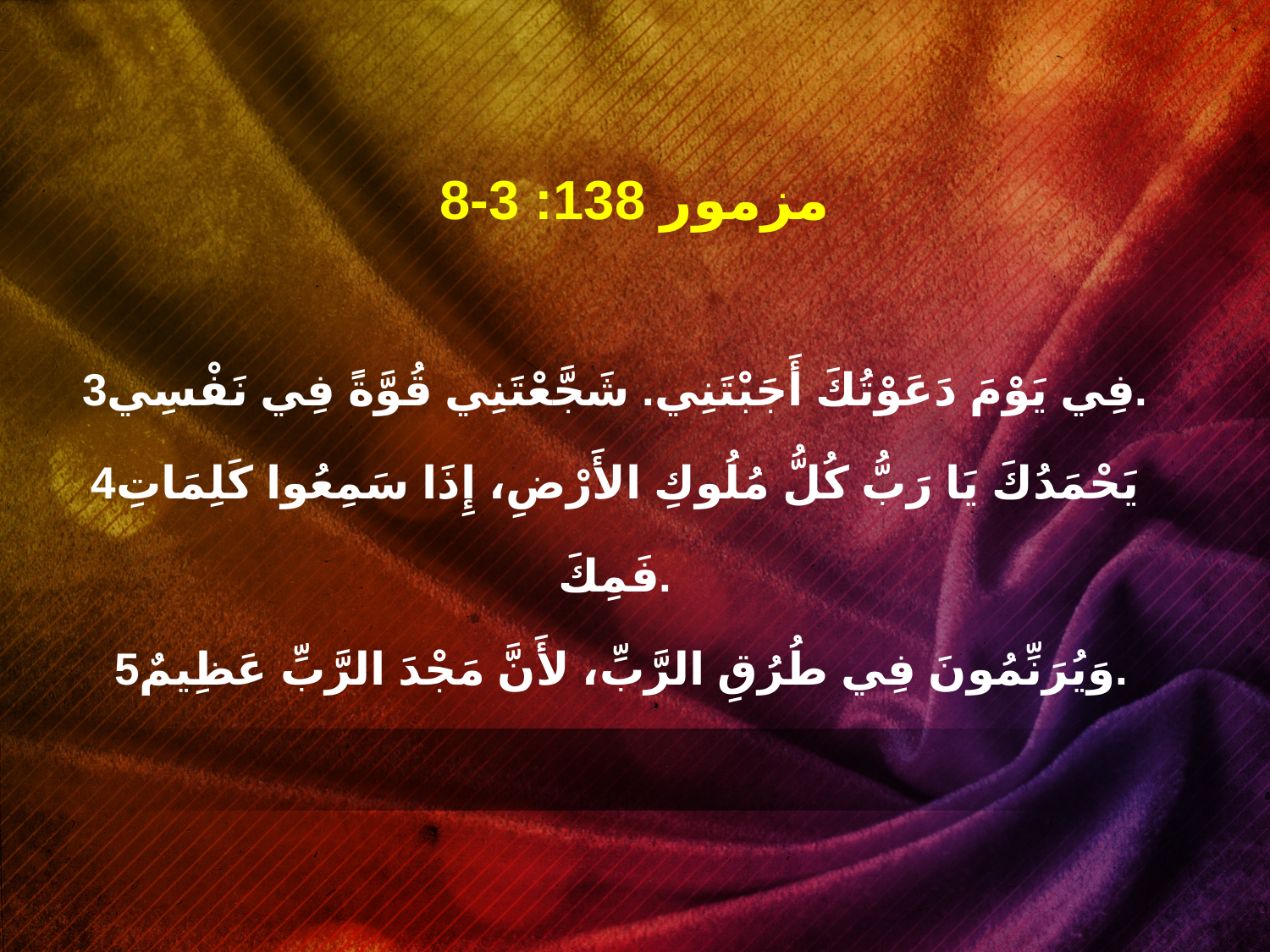

مزمور 138: 3-8
3فِي يَوْمَ دَعَوْتُكَ أَجَبْتَنِي. شَجَّعْتَنِي قُوَّةً فِي نَفْسِي.
4يَحْمَدُكَ يَا رَبُّ كُلُّ مُلُوكِ الأَرْضِ، إِذَا سَمِعُوا كَلِمَاتِ فَمِكَ.
 5وَيُرَنِّمُونَ فِي طُرُقِ الرَّبِّ، لأَنَّ مَجْدَ الرَّبِّ عَظِيمٌ.